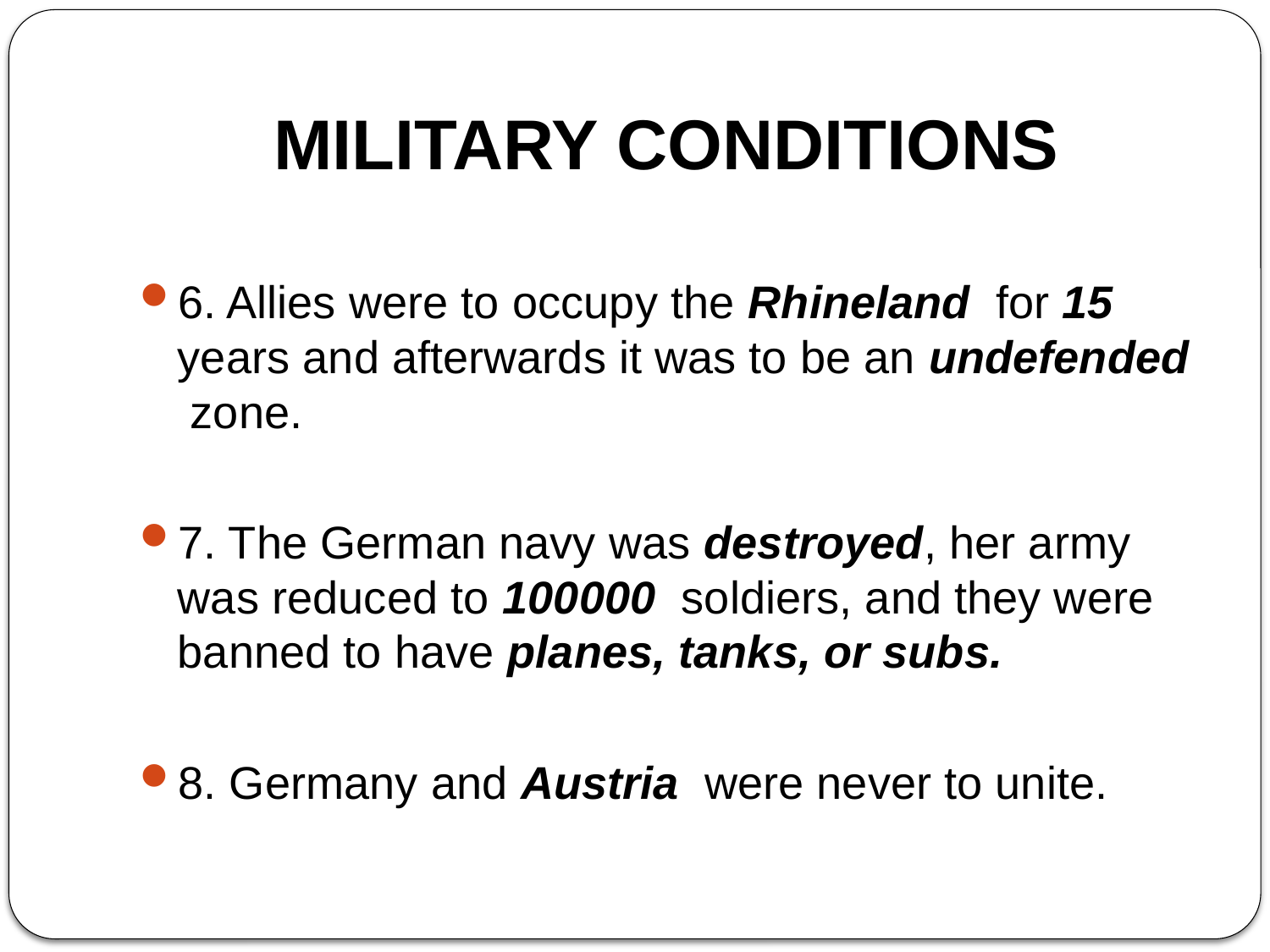

# MILITARY CONDITIONS

6. Allies were to occupy the Rhineland  for 15 years and afterwards it was to be an undefended  zone.

7. The German navy was destroyed, her army was reduced to 100000  soldiers, and they were banned to have planes, tanks, or subs.

8. Germany and Austria  were never to unite.